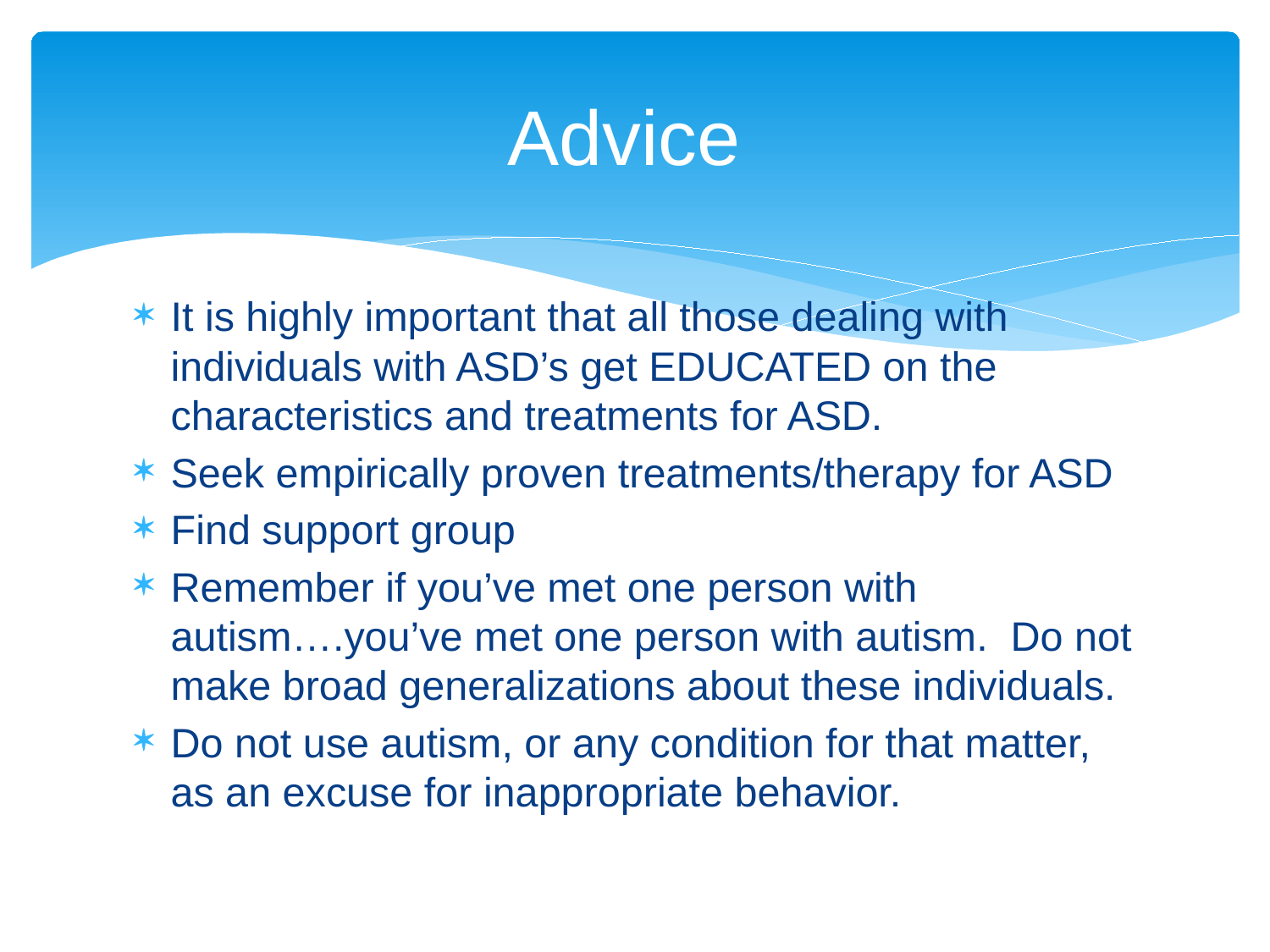

# Advice
It is highly important that all those dealing with individuals with ASD’s get EDUCATED on the characteristics and treatments for ASD.
Seek empirically proven treatments/therapy for ASD
Find support group
Remember if you’ve met one person with autism….you’ve met one person with autism.  Do not make broad generalizations about these individuals.
Do not use autism, or any condition for that matter, as an excuse for inappropriate behavior.